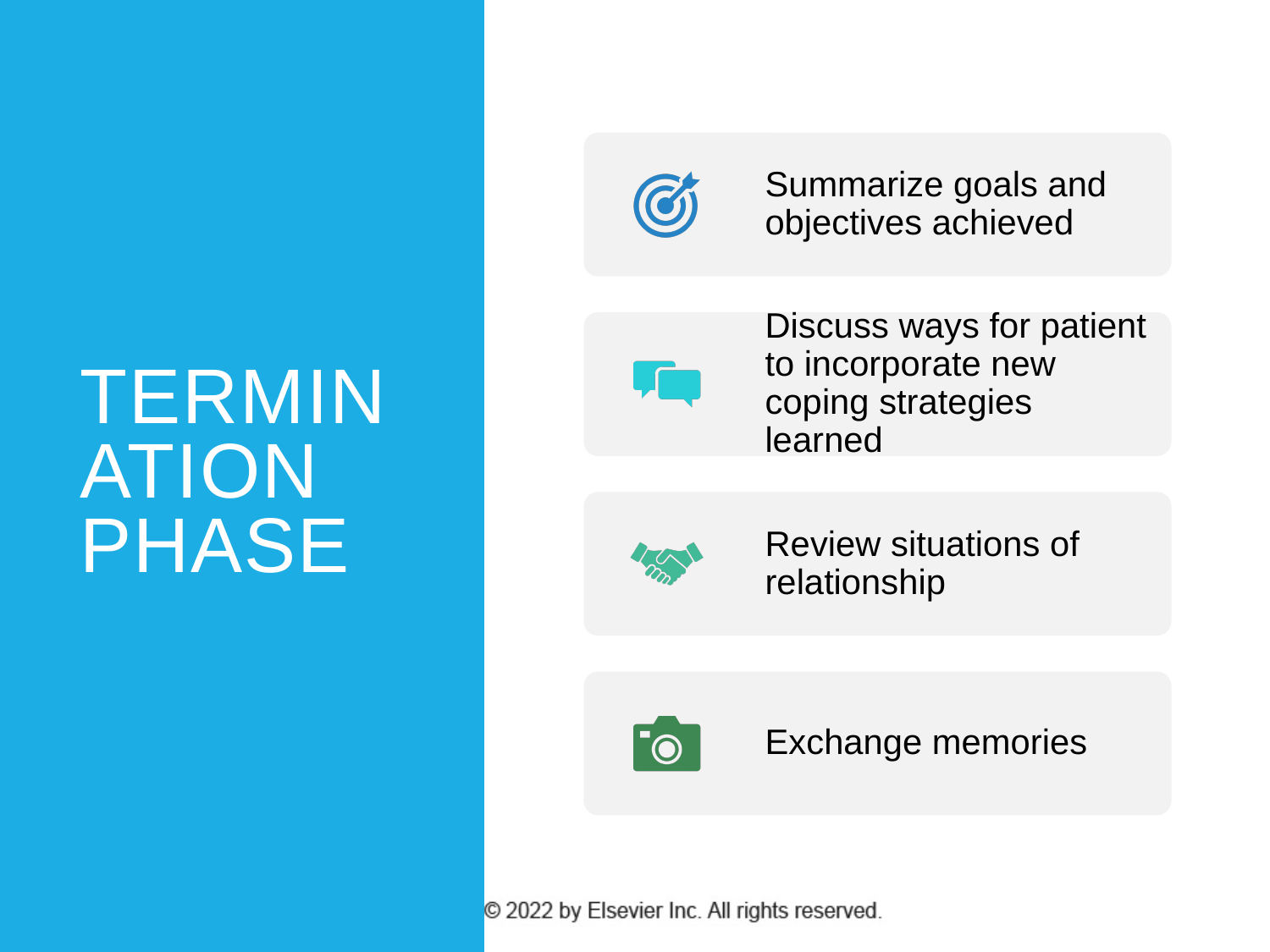

# Termination Phase
Summarize goals and objectives achieved
Discuss ways for patient to incorporate new coping strategies learned
Review situations of relationship
Exchange memories